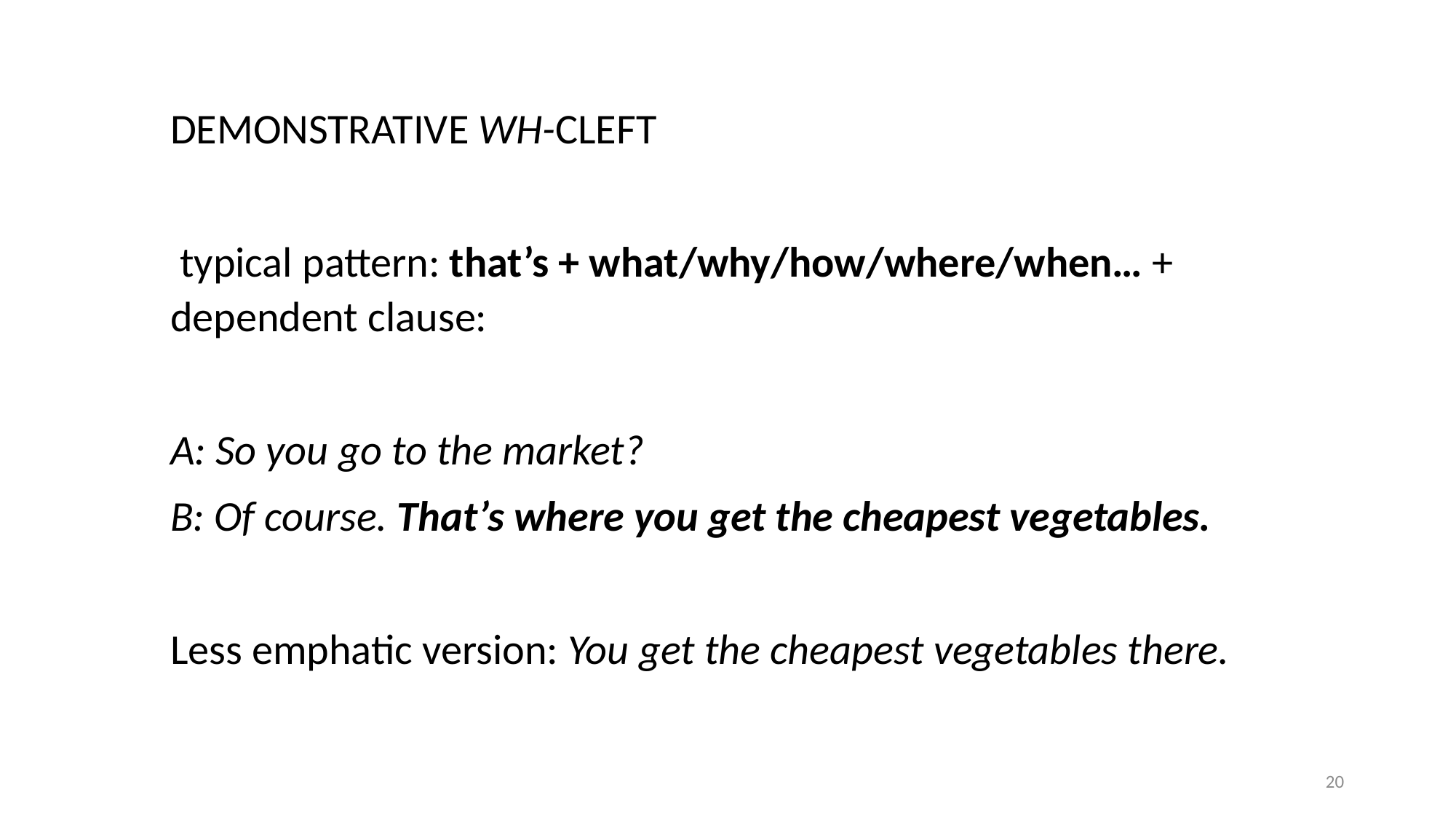

DEMONSTRATIVE WH-CLEFT

 typical pattern: that’s + what/why/how/where/when… + dependent clause:

A: So you go to the market?
B: Of course. That’s where you get the cheapest vegetables.

Less emphatic version: You get the cheapest vegetables there.
20